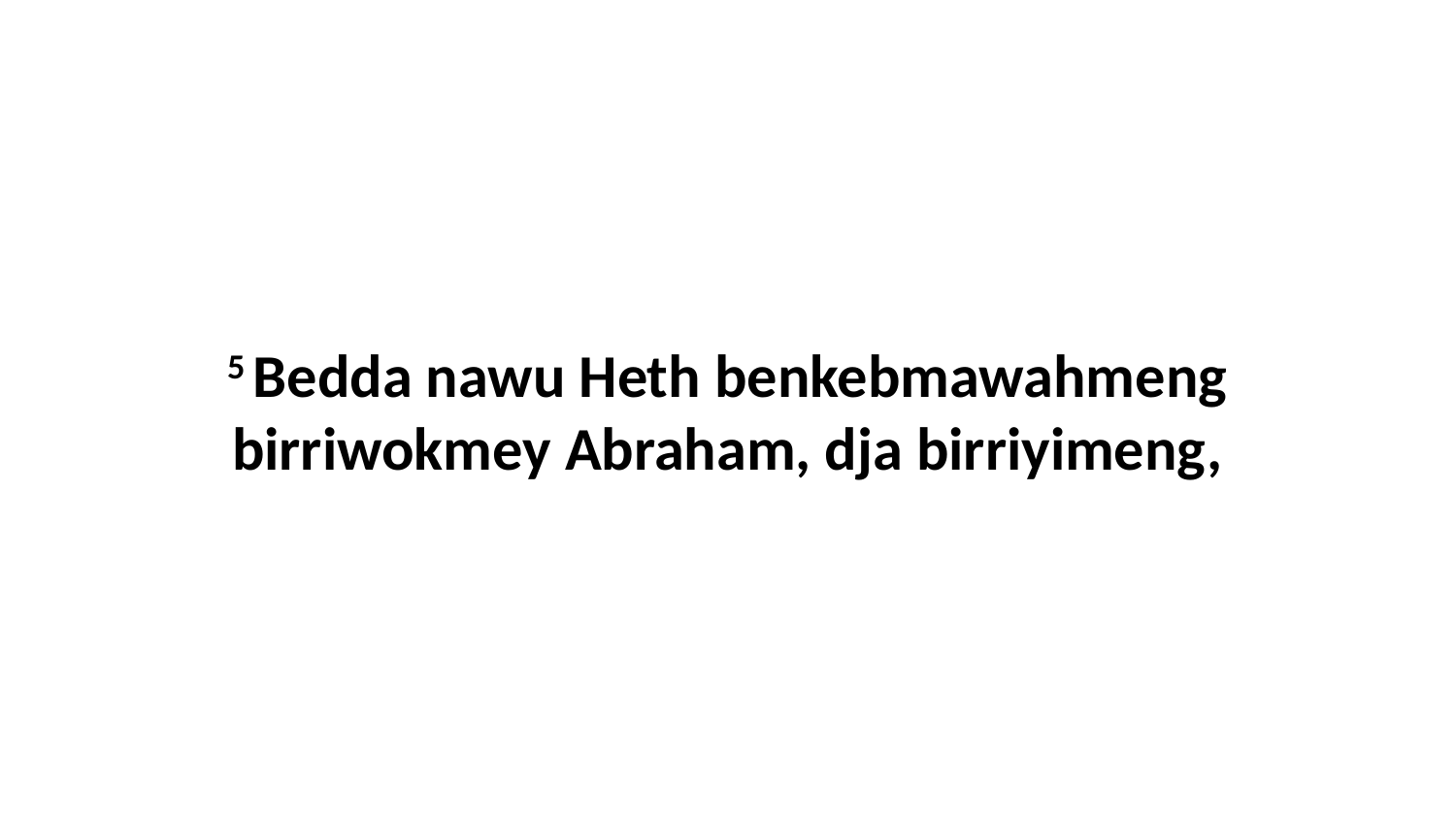

5 Bedda nawu Heth benkebmawahmeng birriwokmey Abraham, dja birriyimeng,